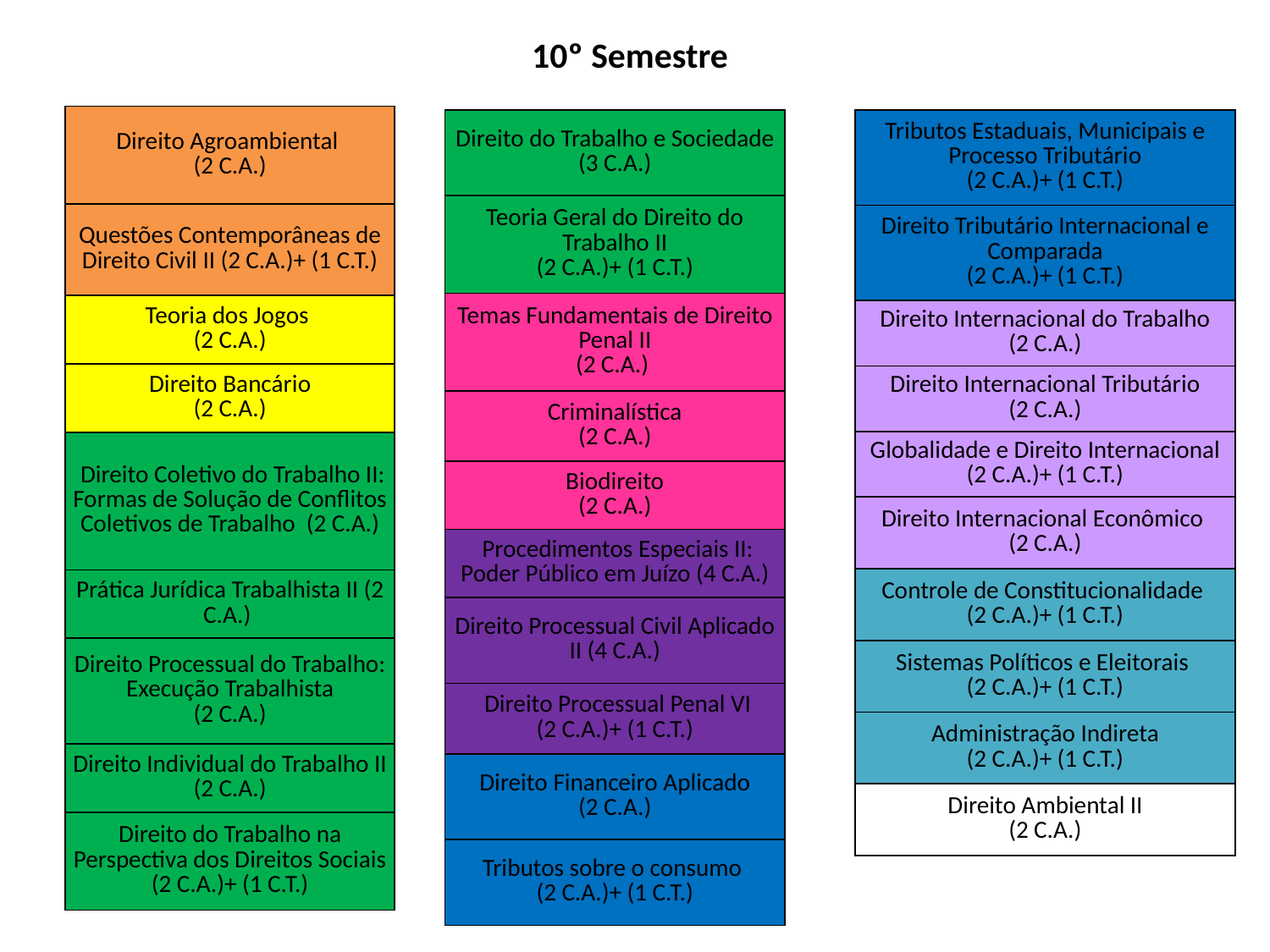

10º Semestre
| Direito Agroambiental (2 C.A.) |
| --- |
| Questões Contemporâneas de Direito Civil II (2 C.A.)+ (1 C.T.) |
| Teoria dos Jogos (2 C.A.) |
| Direito Bancário (2 C.A.) |
| Direito Coletivo do Trabalho II: Formas de Solução de Conflitos Coletivos de Trabalho (2 C.A.) |
| Prática Jurídica Trabalhista II (2 C.A.) |
| Direito Processual do Trabalho: Execução Trabalhista (2 C.A.) |
| Direito Individual do Trabalho II (2 C.A.) |
| Direito do Trabalho na Perspectiva dos Direitos Sociais (2 C.A.)+ (1 C.T.) |
| Direito do Trabalho e Sociedade (3 C.A.) |
| --- |
| Teoria Geral do Direito do Trabalho II (2 C.A.)+ (1 C.T.) |
| Temas Fundamentais de Direito Penal II (2 C.A.) |
| Criminalística (2 C.A.) |
| Biodireito (2 C.A.) |
| Procedimentos Especiais II: Poder Público em Juízo (4 C.A.) |
| Direito Processual Civil Aplicado II (4 C.A.) |
| Direito Processual Penal VI (2 C.A.)+ (1 C.T.) |
| Direito Financeiro Aplicado (2 C.A.) |
| Tributos sobre o consumo (2 C.A.)+ (1 C.T.) |
| Tributos Estaduais, Municipais e Processo Tributário (2 C.A.)+ (1 C.T.) |
| --- |
| Direito Tributário Internacional e Comparada (2 C.A.)+ (1 C.T.) |
| Direito Internacional do Trabalho (2 C.A.) |
| Direito Internacional Tributário (2 C.A.) |
| Globalidade e Direito Internacional (2 C.A.)+ (1 C.T.) |
| Direito Internacional Econômico (2 C.A.) |
| Controle de Constitucionalidade (2 C.A.)+ (1 C.T.) |
| Sistemas Políticos e Eleitorais (2 C.A.)+ (1 C.T.) |
| Administração Indireta (2 C.A.)+ (1 C.T.) |
| Direito Ambiental II (2 C.A.) |